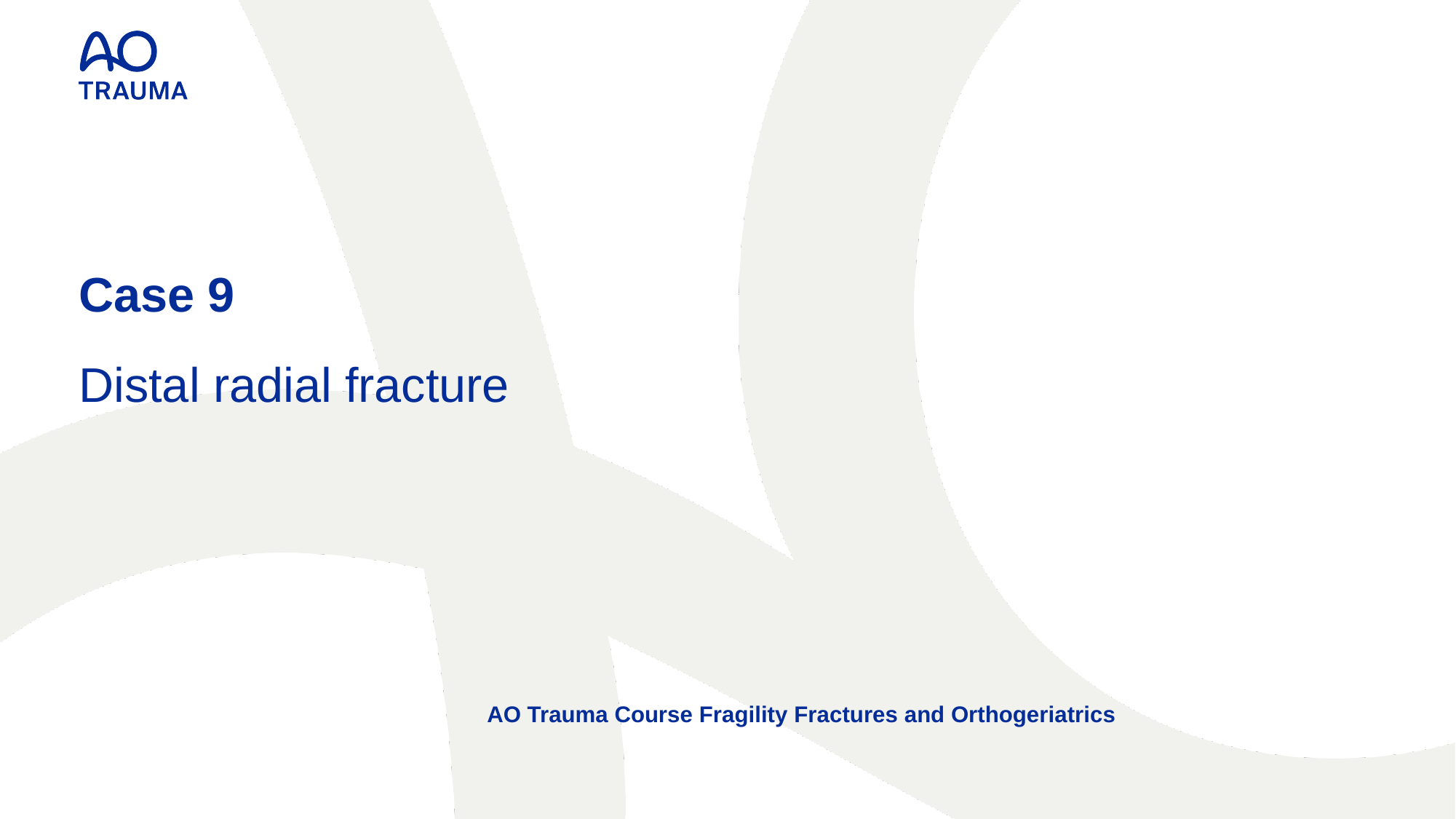

Case 9
Distal radial fracture

AO Trauma Course Fragility Fractures and Orthogeriatrics